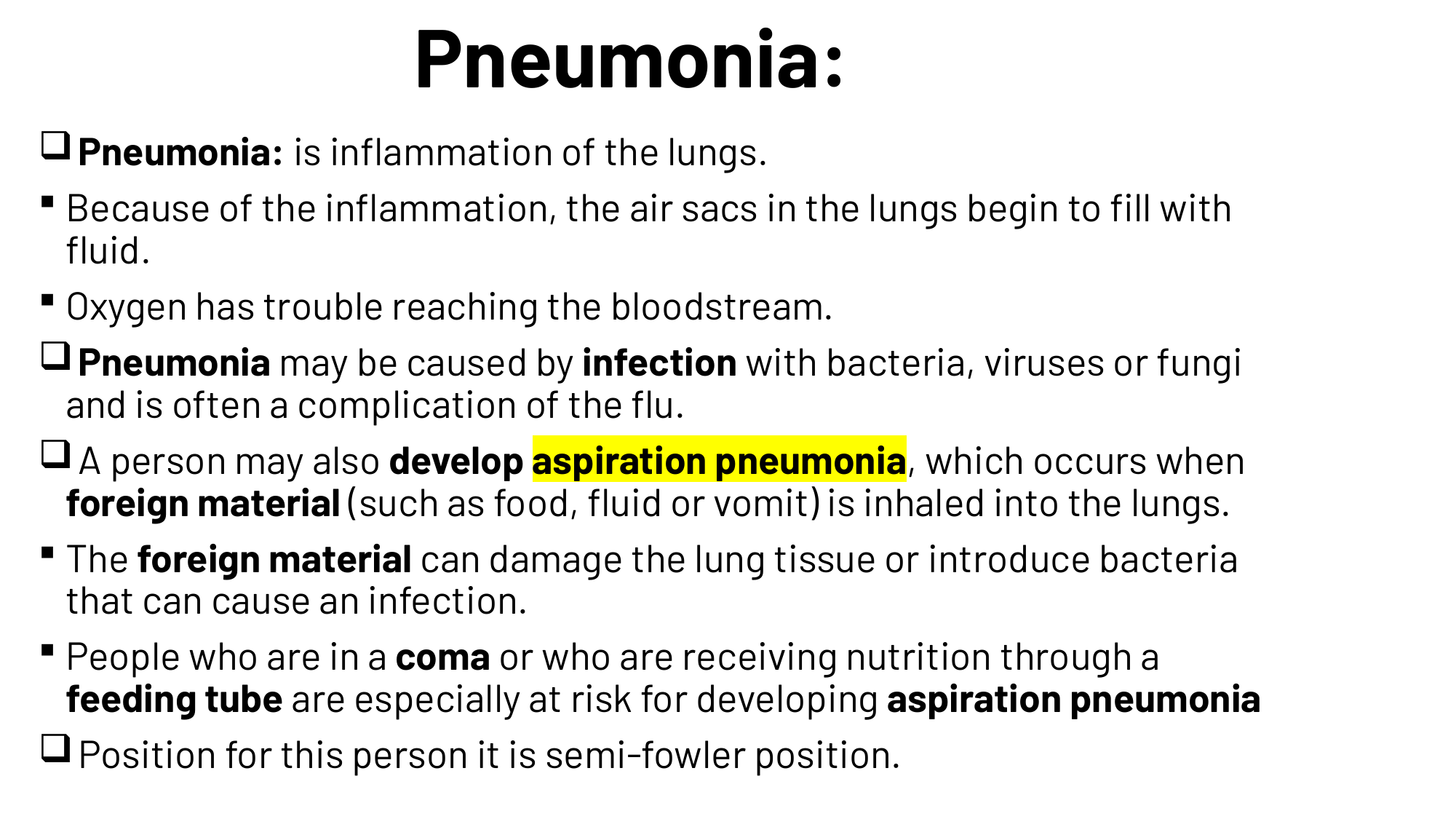

Pneumonia:
 Pneumonia: is inflammation of the lungs.
Because of the inflammation, the air sacs in the lungs begin to fill with fluid.
Oxygen has trouble reaching the bloodstream.
 Pneumonia may be caused by infection with bacteria, viruses or fungi and is often a complication of the flu.
 A person may also develop aspiration pneumonia, which occurs when foreign material (such as food, fluid or vomit) is inhaled into the lungs.
The foreign material can damage the lung tissue or introduce bacteria that can cause an infection.
People who are in a coma or who are receiving nutrition through a feeding tube are especially at risk for developing aspiration pneumonia
 Position for this person it is semi-fowler position.